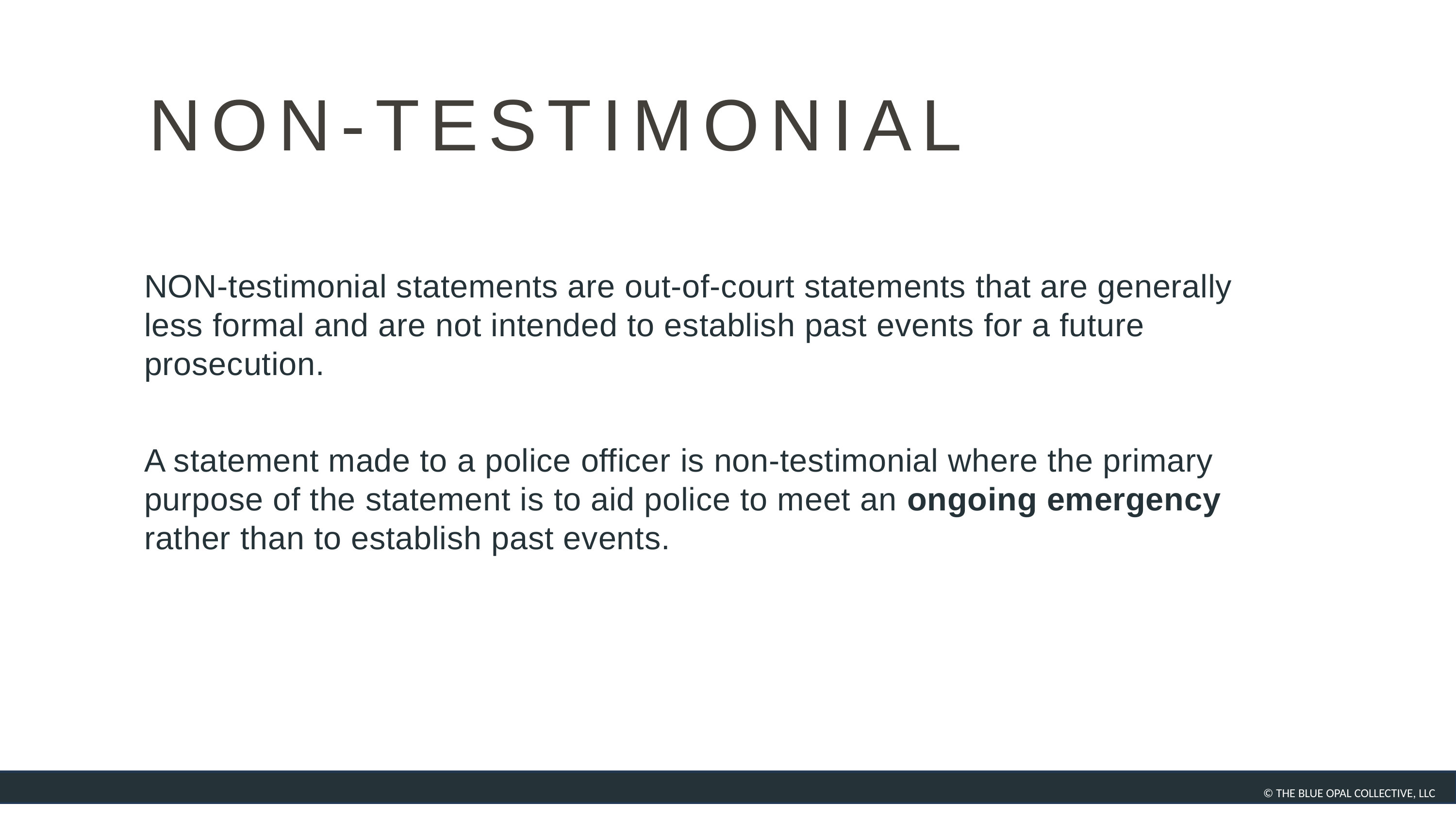

NON-TESTIMONIAL
NON-testimonial statements are out-of-court statements that are generally less formal and are not intended to establish past events for a future prosecution.
A statement made to a police officer is non-testimonial where the primary purpose of the statement is to aid police to meet an ongoing emergency rather than to establish past events.

© THE BLUE OPAL COLLECTIVE, LLC